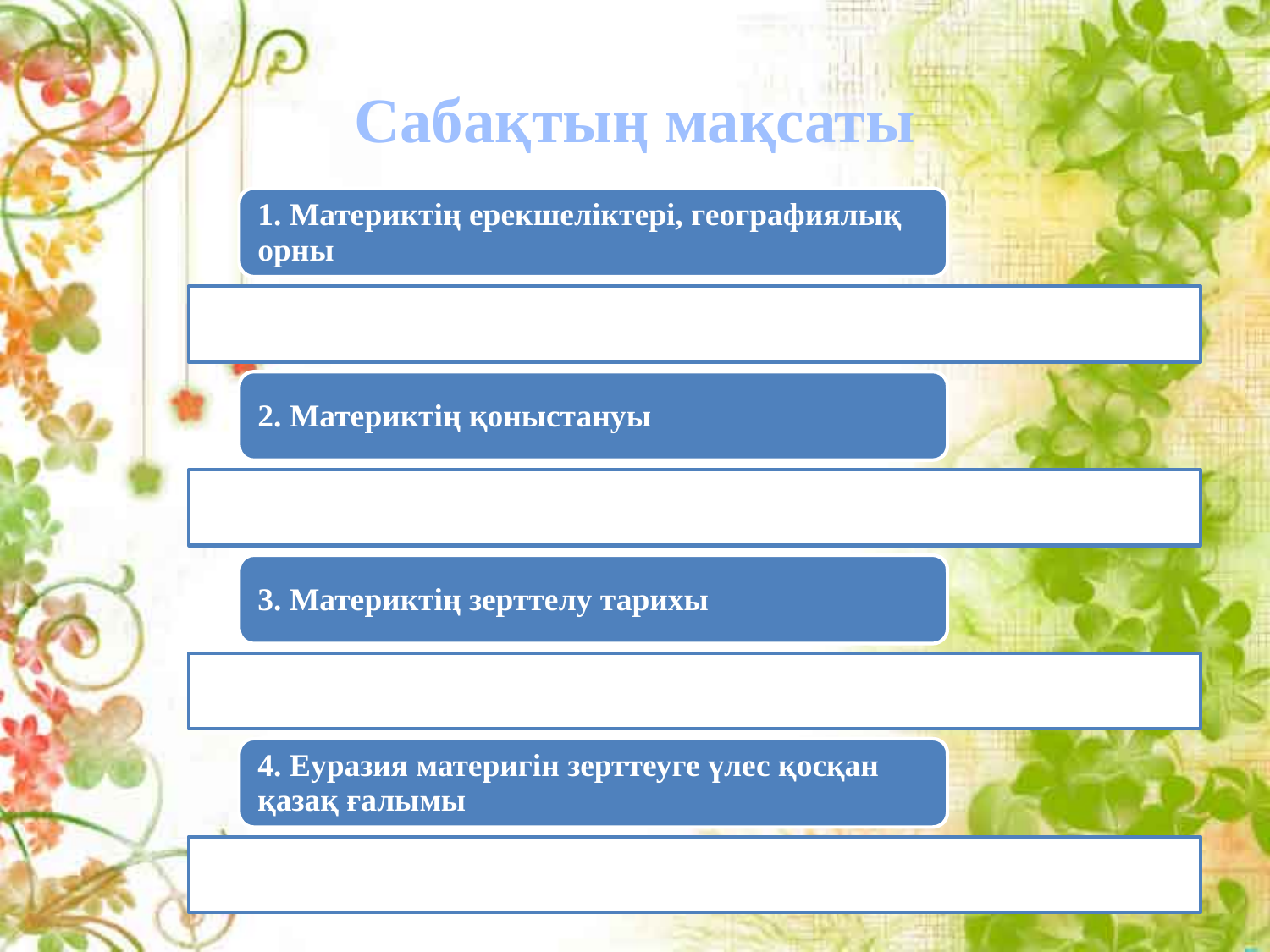

# Сабақтың мақсаты
1. Материктің ерекшеліктері, географиялық орны
4. Еуразия материгін зерттеуге үлес қосқан қазақ ғалымы
3. Материктің зерттелу тарихы
2. Материктің қоныстануы